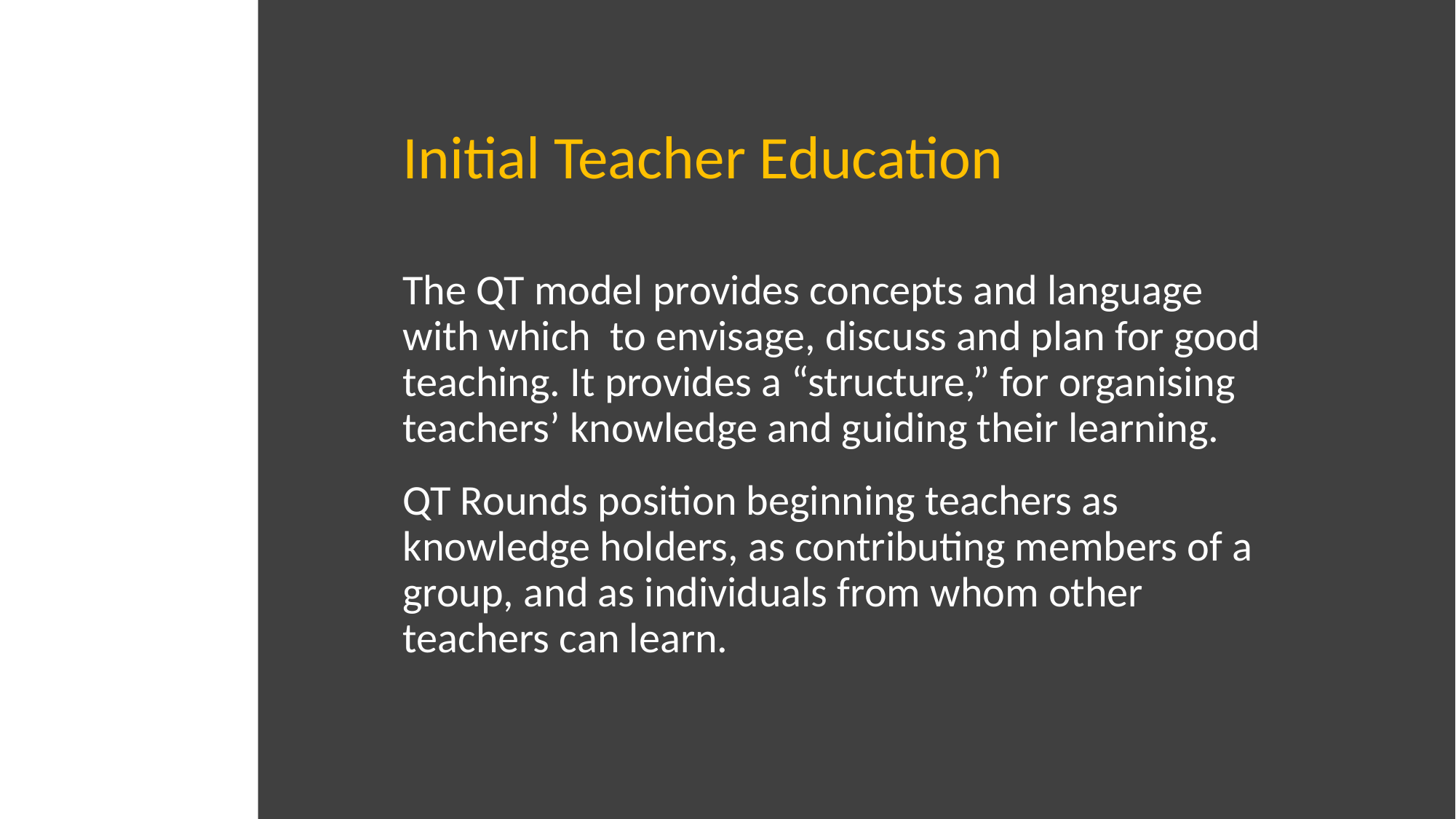

Initial Teacher Education
The QT model provides concepts and language with which  to envisage, discuss and plan for good teaching. It provides a “structure,” for organising teachers’ knowledge and guiding their learning.
QT Rounds position beginning teachers as knowledge holders, as contributing members of a group, and as individuals from whom other teachers can learn.